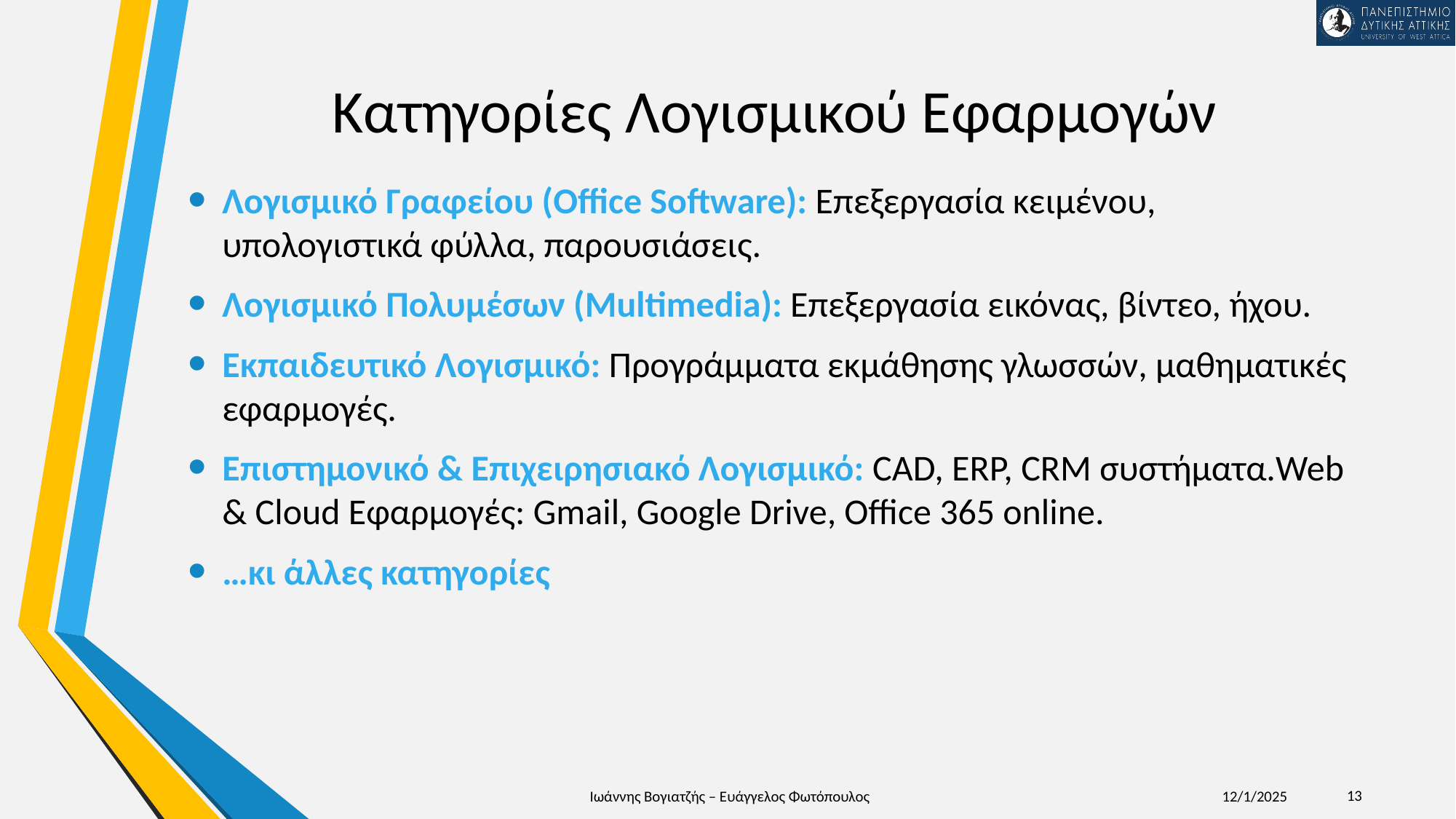

# Κατηγορίες Λογισμικού Εφαρμογών
Λογισμικό Γραφείου (Office Software): Επεξεργασία κειμένου, υπολογιστικά φύλλα, παρουσιάσεις.
Λογισμικό Πολυμέσων (Multimedia): Επεξεργασία εικόνας, βίντεο, ήχου.
Εκπαιδευτικό Λογισμικό: Προγράμματα εκμάθησης γλωσσών, μαθηματικές εφαρμογές.
Επιστημονικό & Επιχειρησιακό Λογισμικό: CAD, ERP, CRM συστήματα.Web & Cloud Εφαρμογές: Gmail, Google Drive, Office 365 online.
…κι άλλες κατηγορίες
13
Ιωάννης Βογιατζής – Ευάγγελος Φωτόπουλος
12/1/2025